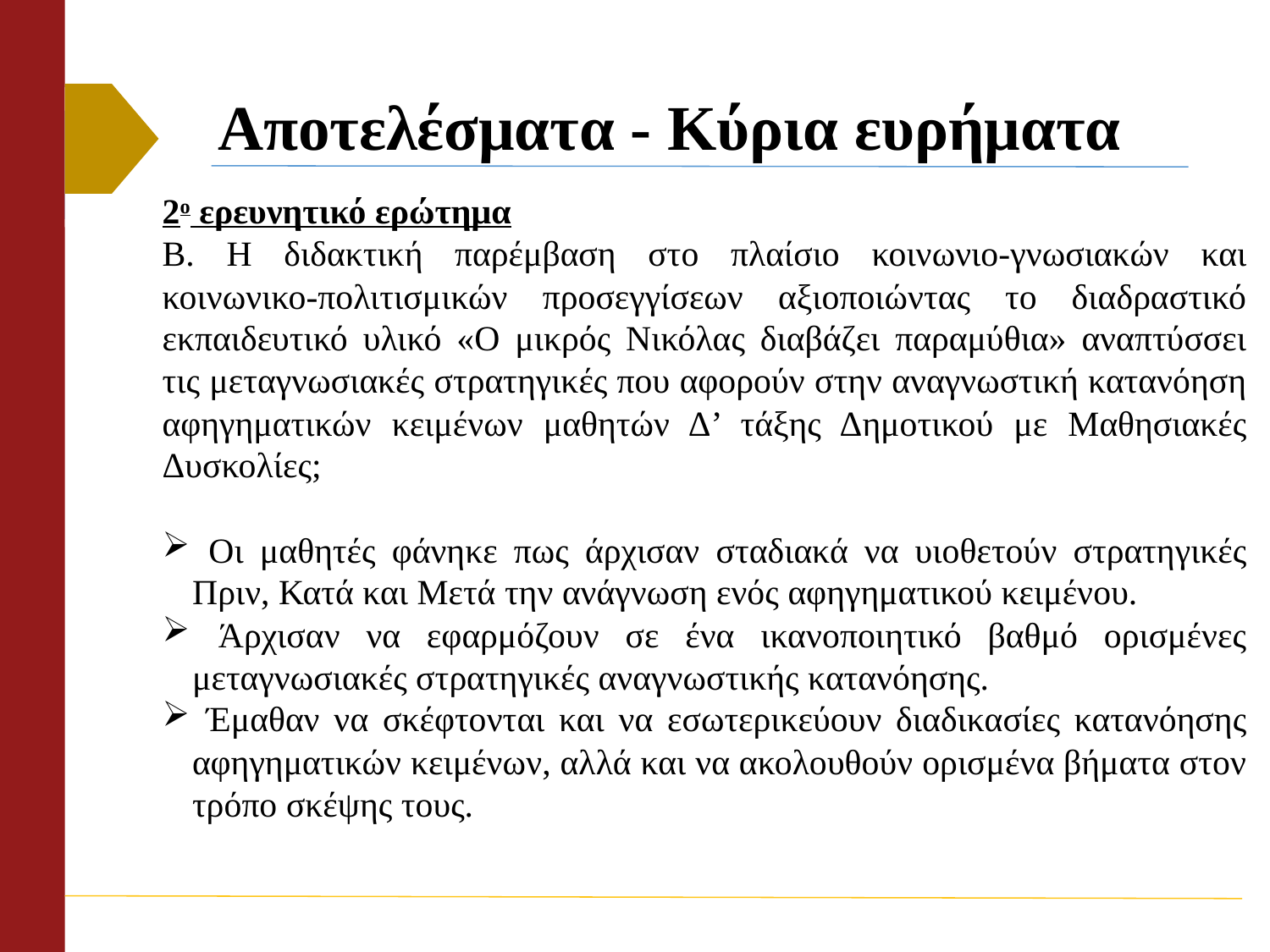

# Αποτελέσματα - Κύρια ευρήματα
2ο ερευνητικό ερώτημα
Β. Η διδακτική παρέμβαση στο πλαίσιο κοινωνιο-γνωσιακών και κοινωνικο-πολιτισμικών προσεγγίσεων αξιοποιώντας το διαδραστικό εκπαιδευτικό υλικό «Ο μικρός Νικόλας διαβάζει παραμύθια» αναπτύσσει τις μεταγνωσιακές στρατηγικές που αφορούν στην αναγνωστική κατανόηση αφηγηματικών κειμένων μαθητών Δ’ τάξης Δημοτικού με Μαθησιακές Δυσκολίες;

 Οι μαθητές φάνηκε πως άρχισαν σταδιακά να υιοθετούν στρατηγικές Πριν, Κατά και Μετά την ανάγνωση ενός αφηγηματικού κειμένου.
 Άρχισαν να εφαρμόζουν σε ένα ικανοποιητικό βαθμό ορισμένες μεταγνωσιακές στρατηγικές αναγνωστικής κατανόησης.
 Έμαθαν να σκέφτονται και να εσωτερικεύουν διαδικασίες κατανόησης αφηγηματικών κειμένων, αλλά και να ακολουθούν ορισμένα βήματα στον τρόπο σκέψης τους.